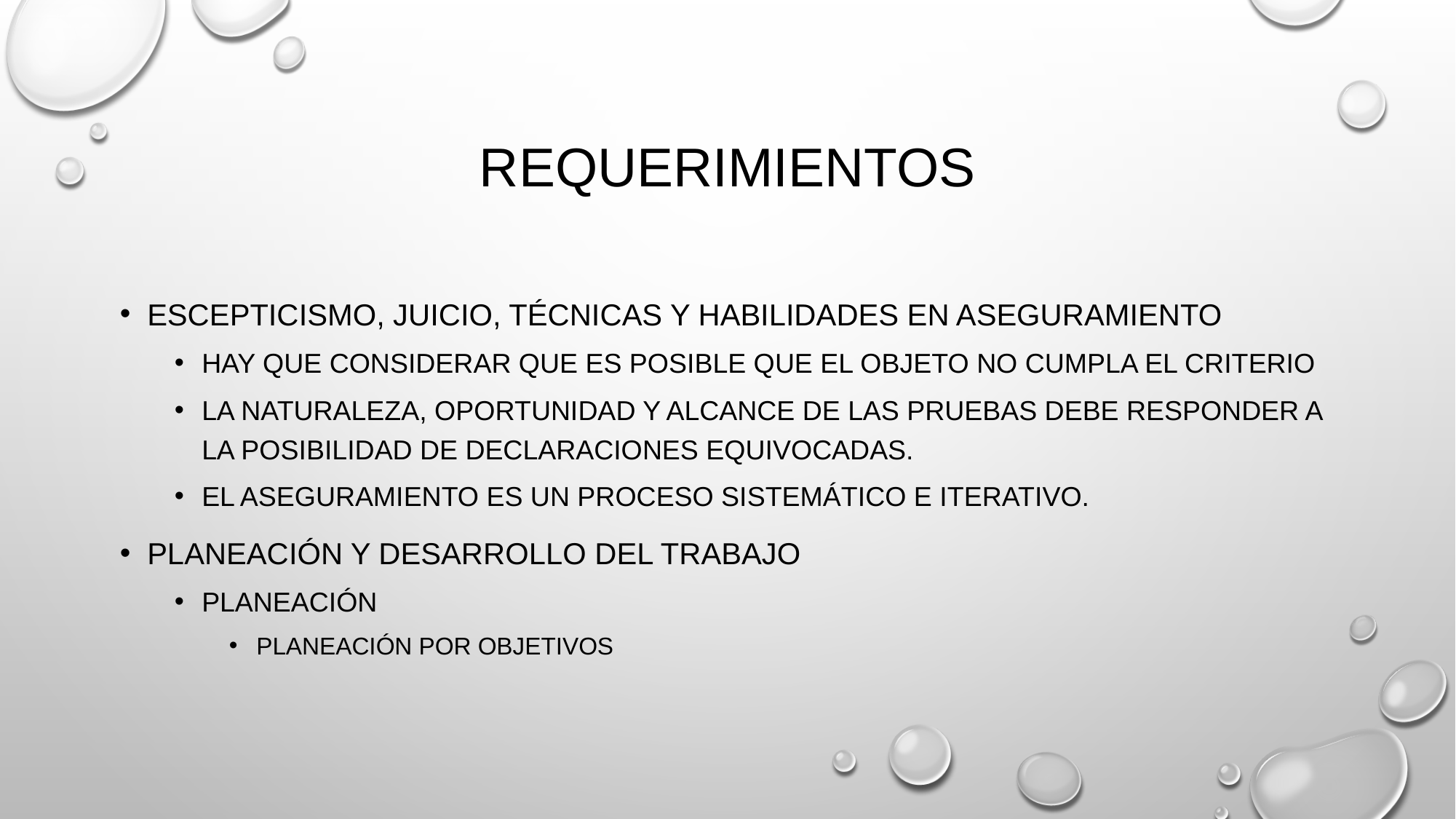

# requerimientos
Escepticismo, juicio, técnicas y habilidades en aseguramiento
Hay que considerar que es posible que el objeto no cumpla el criterio
La naturaleza, oportunidad y alcance de las pruebas debe responder a la posibilidad de declaraciones equivocadas.
El aseguramiento es un proceso sistemático e iterativo.
Planeación y desarrollo del trabajo
Planeación
Planeación por objetivos